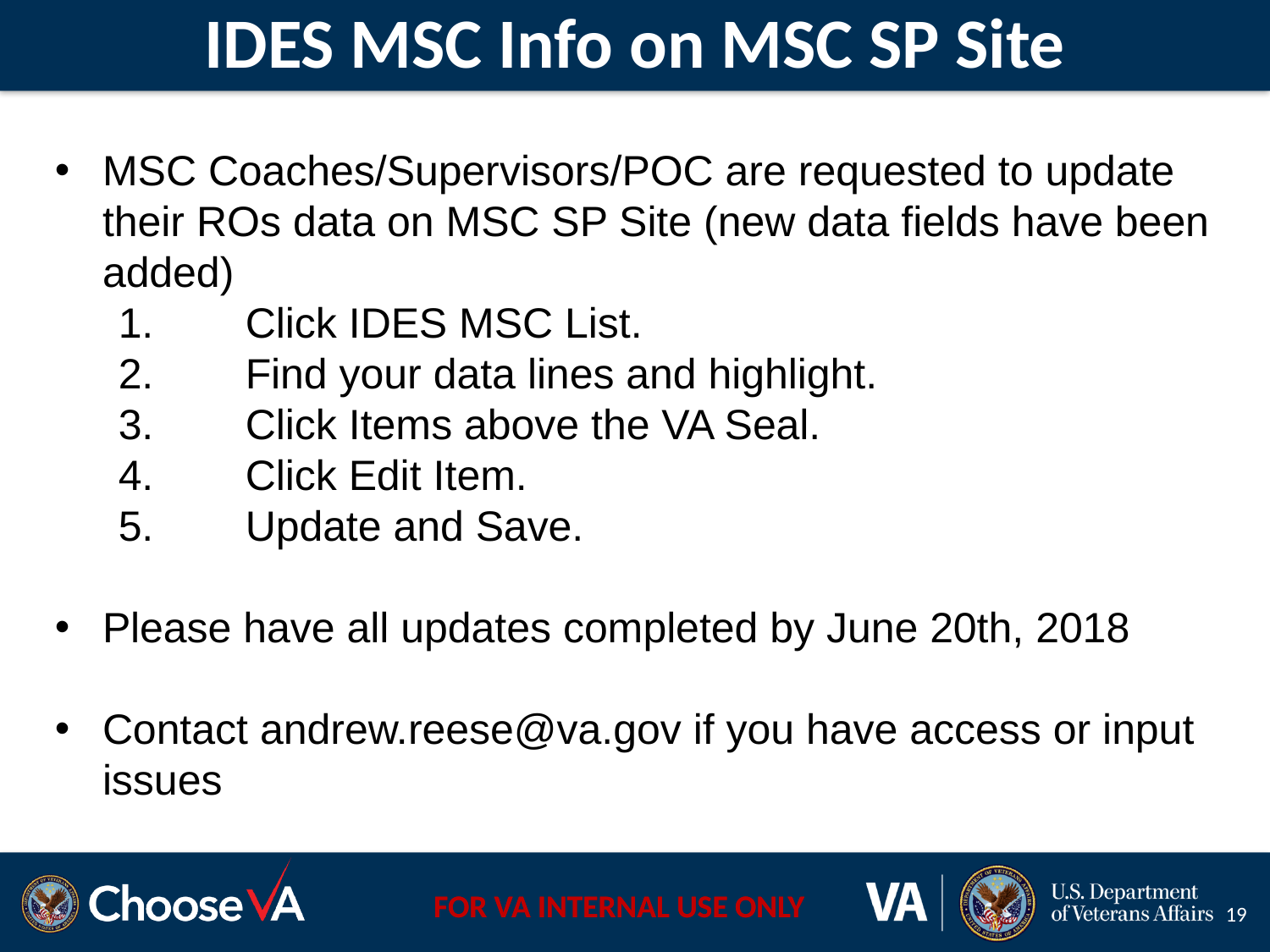

# IDES MSC Info on MSC SP Site
MSC Coaches/Supervisors/POC are requested to update their ROs data on MSC SP Site (new data fields have been added)
1.	Click IDES MSC List.
2.	Find your data lines and highlight.
3.	Click Items above the VA Seal.
4.	Click Edit Item.
5.	Update and Save.

Please have all updates completed by June 20th, 2018

Contact andrew.reese@va.gov if you have access or input issues
19